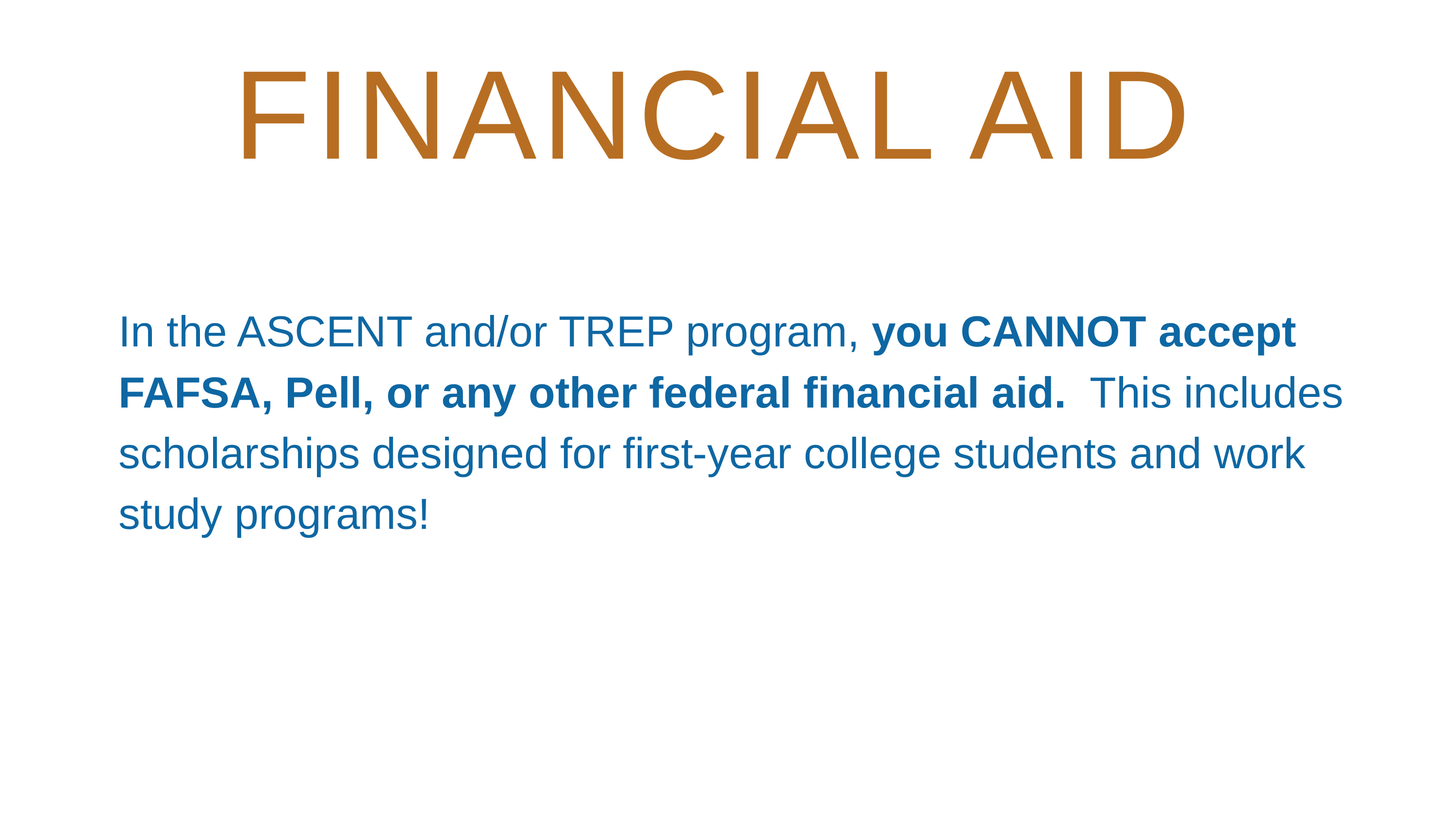

FINANCIAL AID
In the ASCENT and/or TREP program, you CANNOT accept FAFSA, Pell, or any other federal financial aid.  This includes scholarships designed for first-year college students and work study programs!